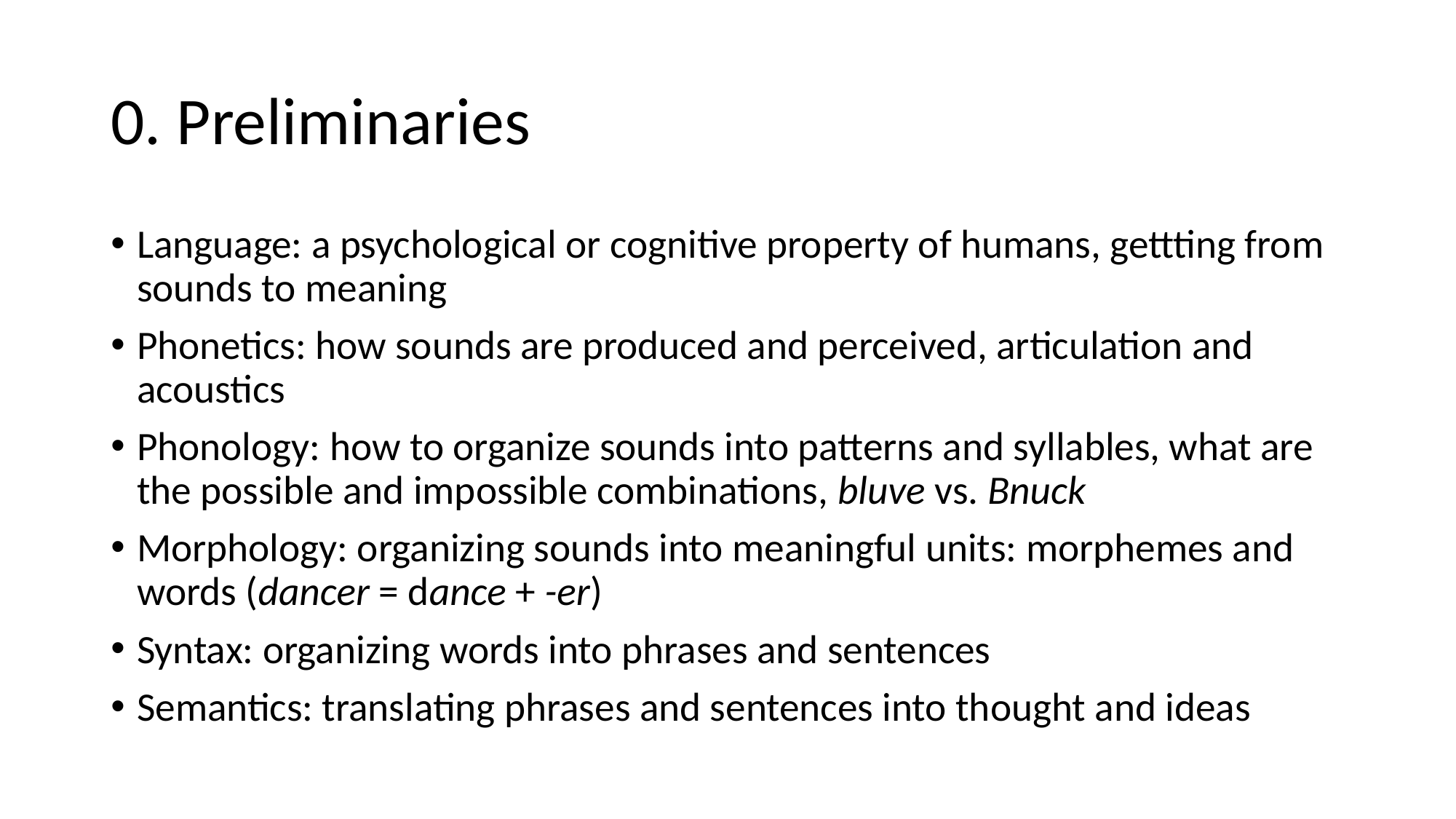

# 0. Preliminaries
Language: a psychological or cognitive property of humans, gettting from sounds to meaning
Phonetics: how sounds are produced and perceived, articulation and acoustics
Phonology: how to organize sounds into patterns and syllables, what are the possible and impossible combinations, bluve vs. Bnuck
Morphology: organizing sounds into meaningful units: morphemes and words (dancer = dance + -er)
Syntax: organizing words into phrases and sentences
Semantics: translating phrases and sentences into thought and ideas